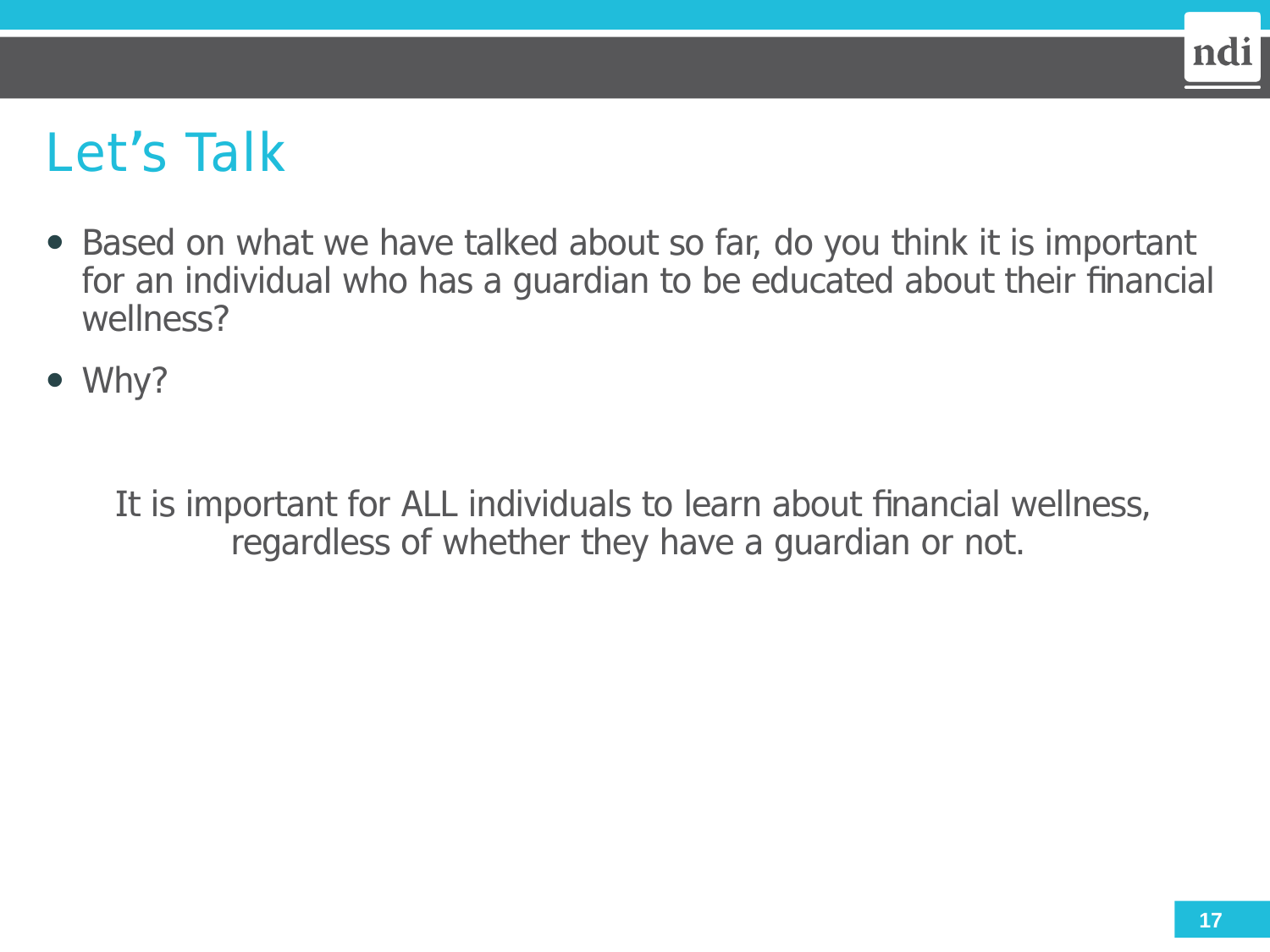

# Let’s Talk
Based on what we have talked about so far, do you think it is important for an individual who has a guardian to be educated about their financial wellness?
Why?

It is important for ALL individuals to learn about financial wellness, regardless of whether they have a guardian or not.
17